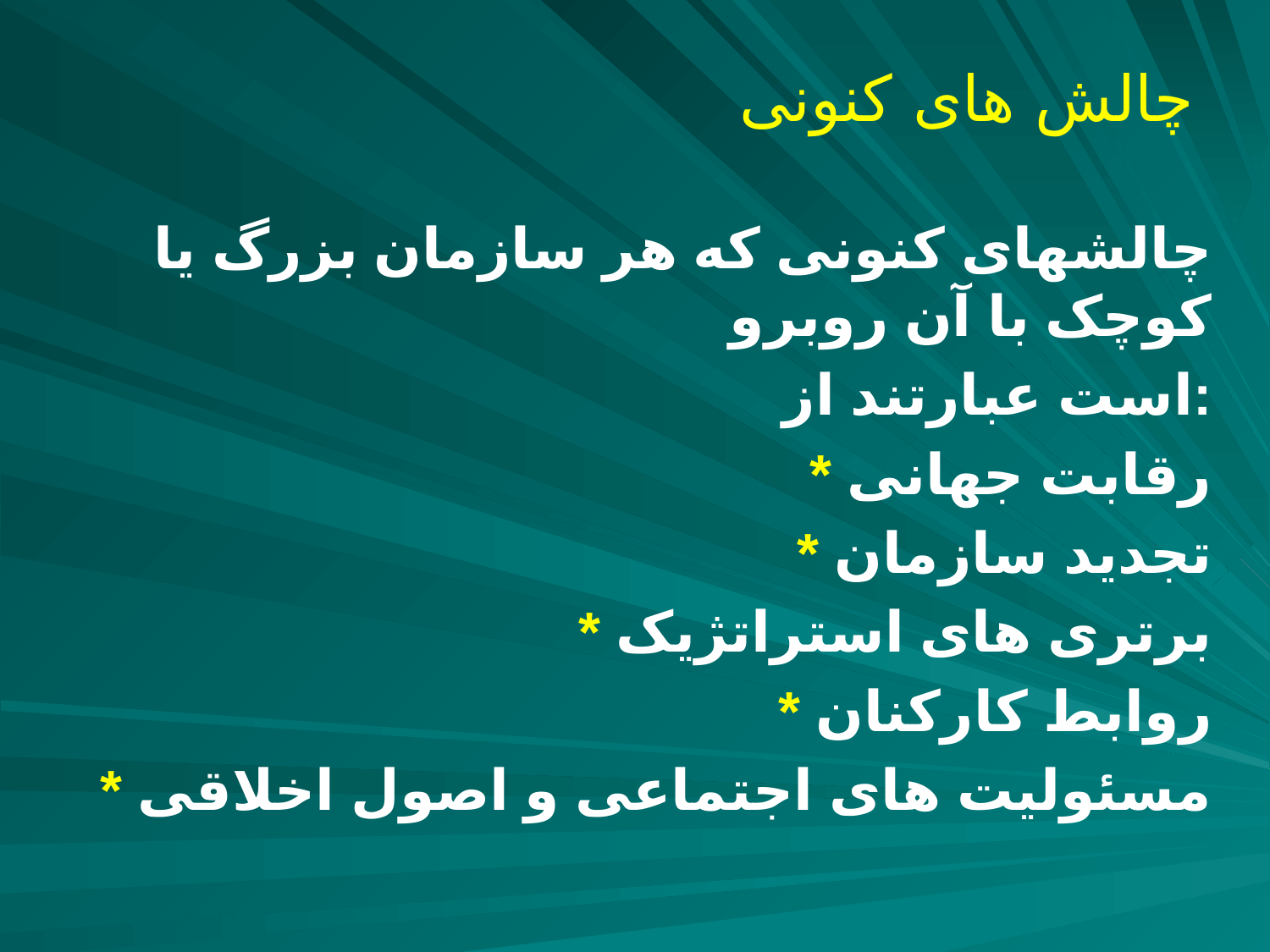

# چالش های کنونی
چالشهای کنونی که هر سازمان بزرگ یا کوچک با آن روبرو
است عبارتند از:
  * رقابت جهانی
  * تجدید سازمان
  * برتری های استراتژیک
  * روابط کارکنان
  * مسئولیت های اجتماعی و اصول اخلاقی